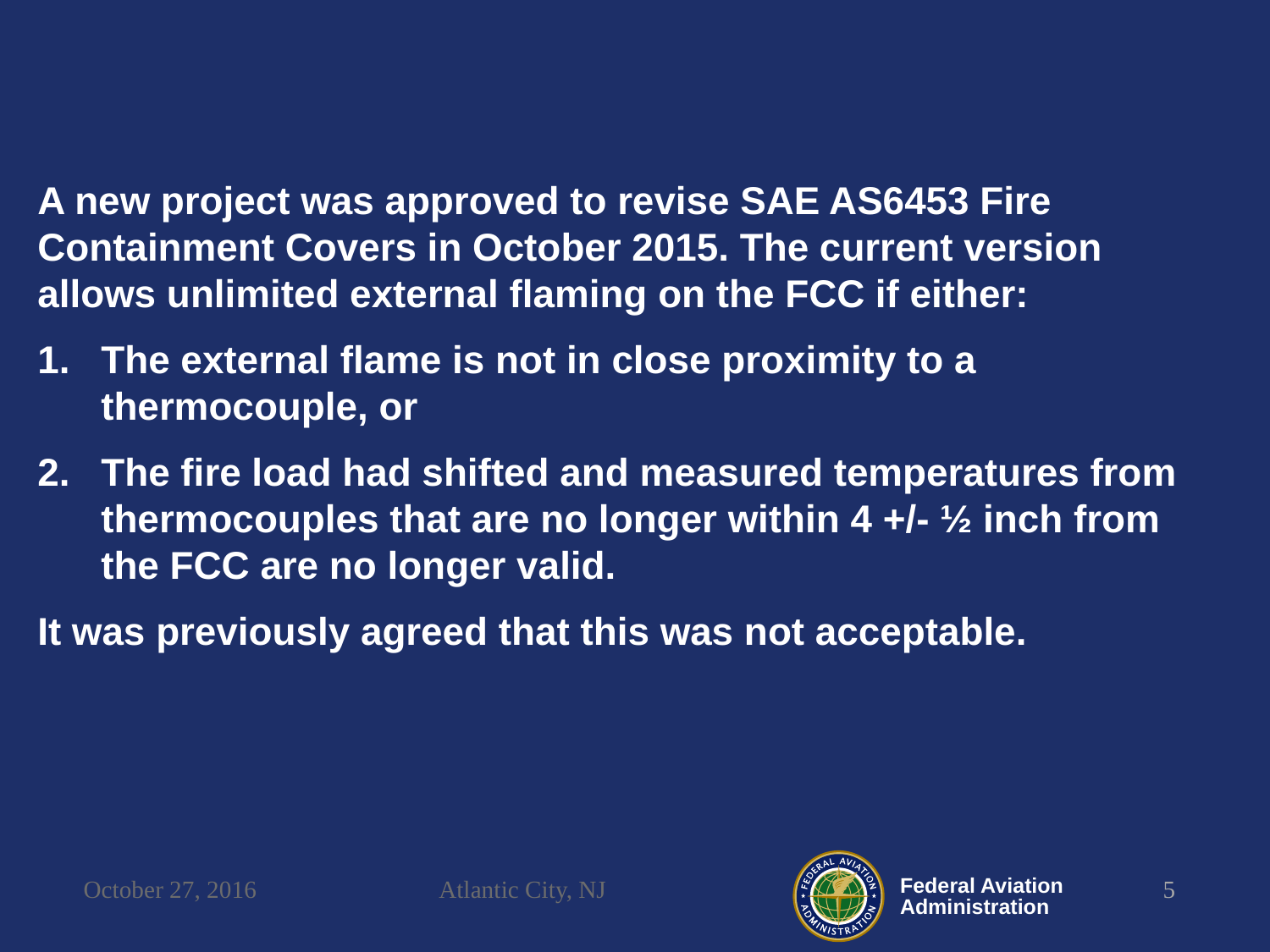

A new project was approved to revise SAE AS6453 Fire Containment Covers in October 2015. The current version allows unlimited external flaming on the FCC if either:
The external flame is not in close proximity to a thermocouple, or
The fire load had shifted and measured temperatures from thermocouples that are no longer within 4 +/- ½ inch from the FCC are no longer valid.
It was previously agreed that this was not acceptable.
October 27, 2016
Atlantic City, NJ
5